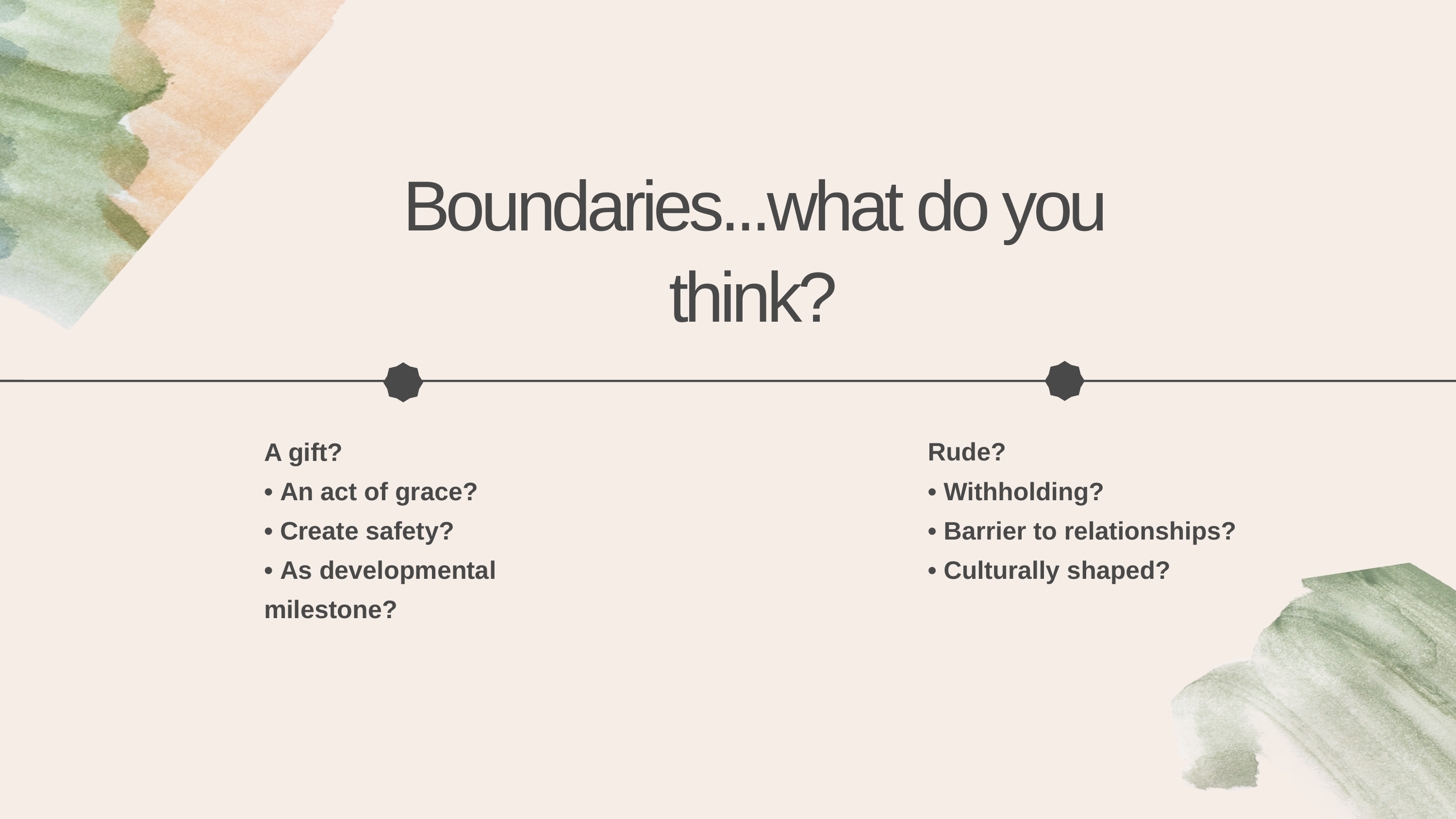

Boundaries...what do you think?

A gift?
• An act of grace?
• Create safety?
• As developmental milestone?

Rude?
• Withholding?
• Barrier to relationships?
• Culturally shaped?